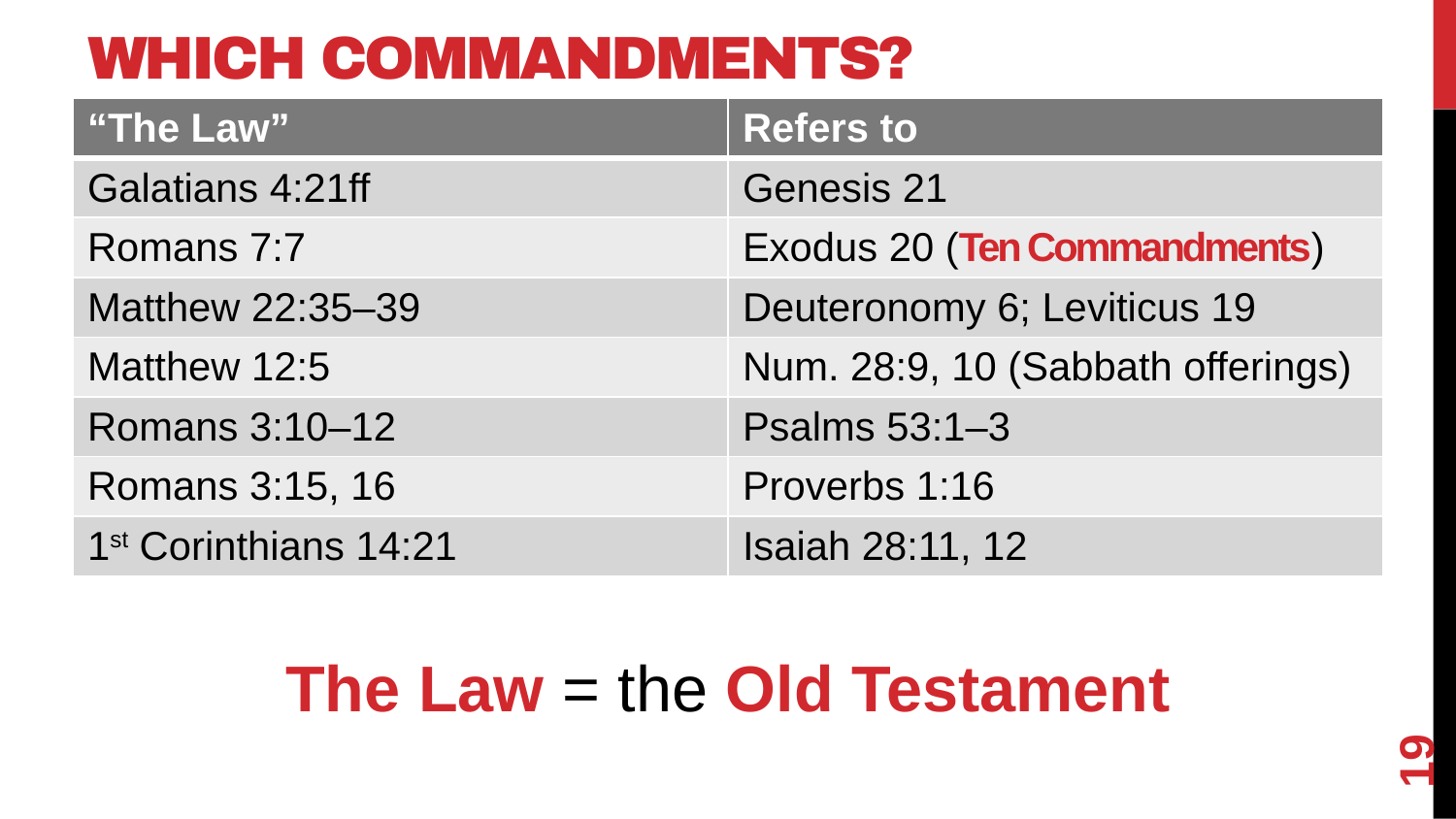

# Which Commandments?
| “The Law” | Refers to |
| --- | --- |
| Galatians 4:21ff | Genesis 21 |
| Romans 7:7 | Exodus 20 (Ten Commandments) |
| Matthew 22:35–39 | Deuteronomy 6; Leviticus 19 |
| Matthew 12:5 | Num. 28:9, 10 (Sabbath offerings) |
| Romans 3:10–12 | Psalms 53:1–3 |
| Romans 3:15, 16 | Proverbs 1:16 |
| 1st Corinthians 14:21 | Isaiah 28:11, 12 |
The Law = the Old Testament
19